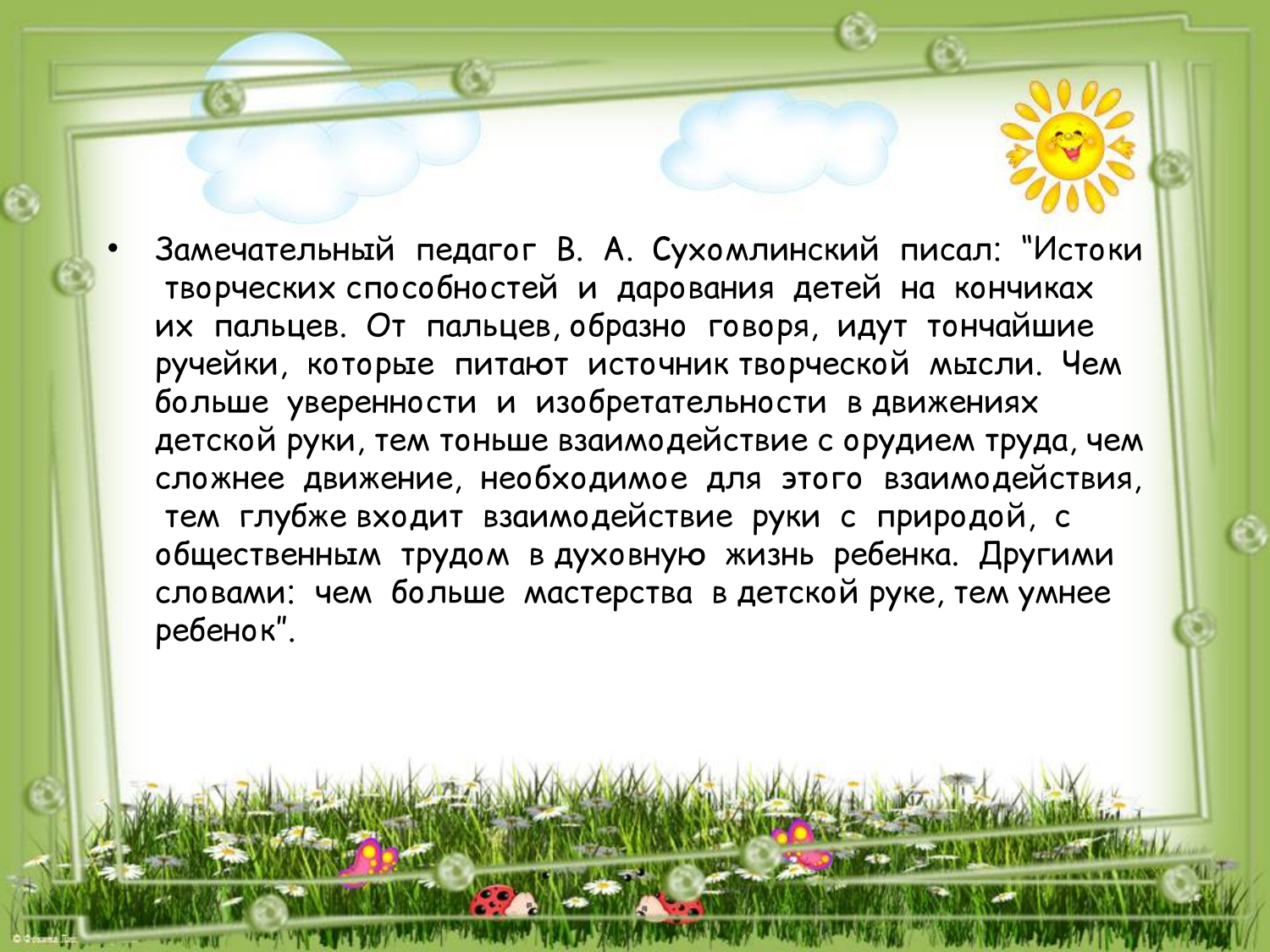

Замечательный  педагог  В.  А.  Сухомлинский  писал:  “Истоки  творческих способностей  и  дарования  детей  на  кончиках  их  пальцев.  От  пальцев, образно  говоря,  идут  тончайшие  ручейки,  которые  питают  источник творческой  мысли.  Чем  больше  уверенности  и  изобретательности  в движениях детской руки, тем тоньше взаимодействие с орудием труда, чем сложнее  движение,  необходимое  для  этого  взаимодействия,  тем  глубже входит  взаимодействие  руки  с  природой,  с  общественным  трудом  в духовную  жизнь  ребенка.  Другими  словами:  чем  больше  мастерства  в детской руке, тем умнее ребенок”.